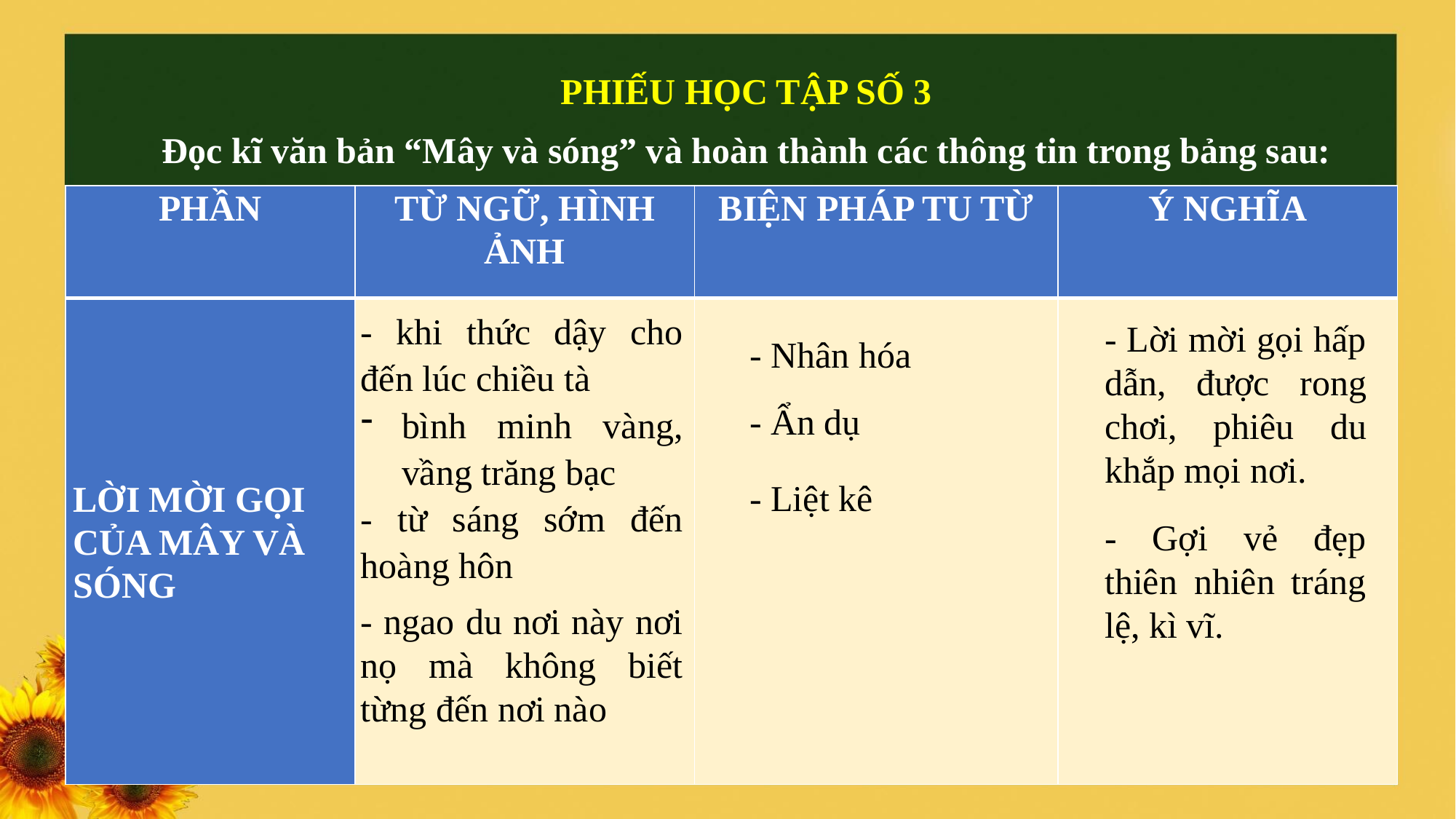

PHIẾU HỌC TẬP SỐ 3
Đọc kĩ văn bản “Mây và sóng” và hoàn thành các thông tin trong bảng sau:
| PHẦN | TỪ NGỮ, HÌNH ẢNH | BIỆN PHÁP TU TỪ | Ý NGHĨA |
| --- | --- | --- | --- |
| LỜI MỜI GỌI CỦA MÂY VÀ SÓNG |  |  |  |
- khi thức dậy cho đến lúc chiều tà
bình minh vàng, vầng trăng bạc
- từ sáng sớm đến hoàng hôn
- ngao du nơi này nơi nọ mà không biết từng đến nơi nào
- Lời mời gọi hấp dẫn, được rong chơi, phiêu du khắp mọi nơi.
- Nhân hóa
- Ẩn dụ
- Liệt kê
- Gợi vẻ đẹp thiên nhiên tráng lệ, kì vĩ.